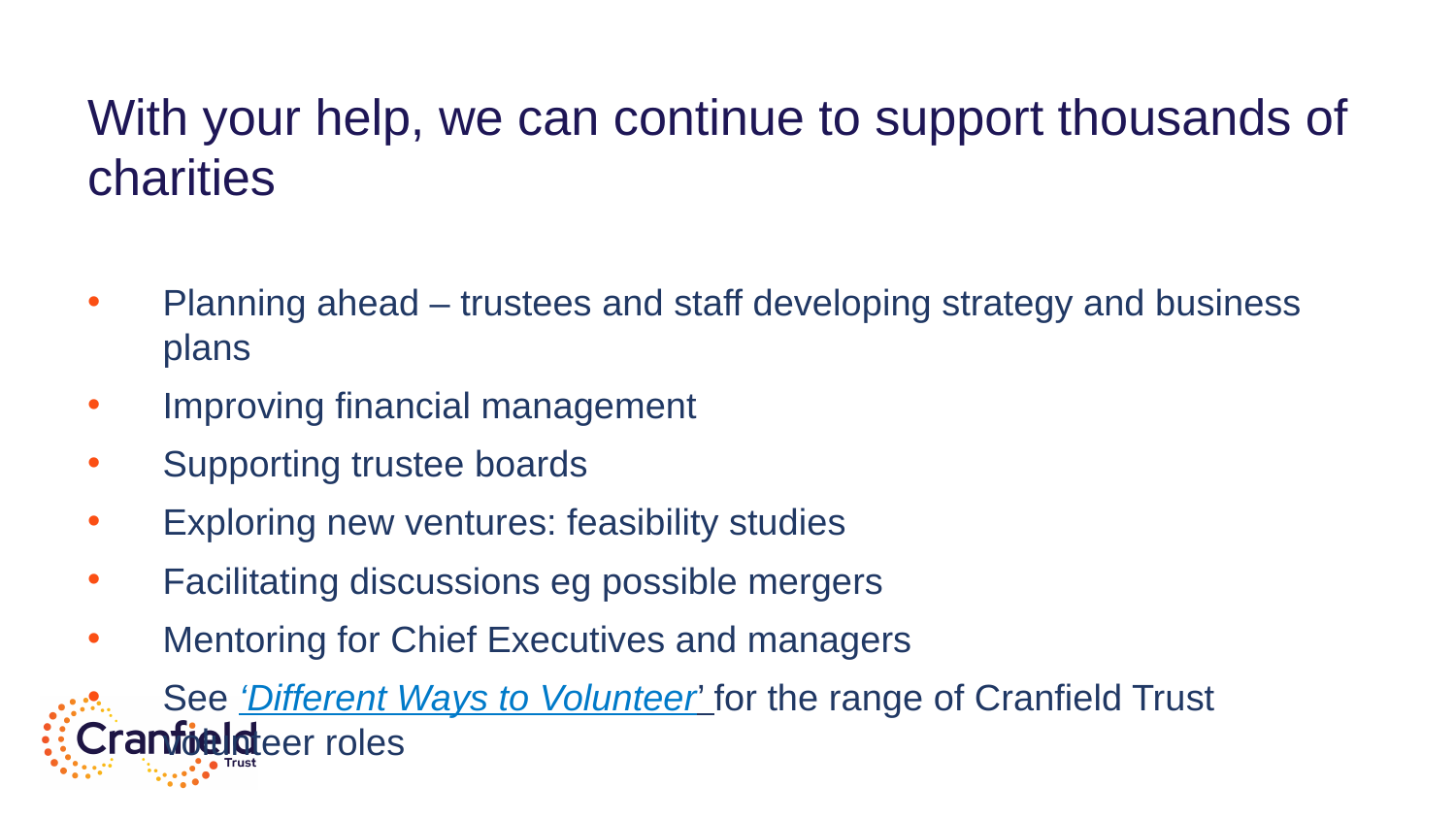

# With your help, we can continue to support thousands of charities
Planning ahead – trustees and staff developing strategy and business plans
Improving financial management
Supporting trustee boards
Exploring new ventures: feasibility studies
Facilitating discussions eg possible mergers
Mentoring for Chief Executives and managers
See ‘Different Ways to Volunteer’ for the range of Cranfield Trust volunteer roles